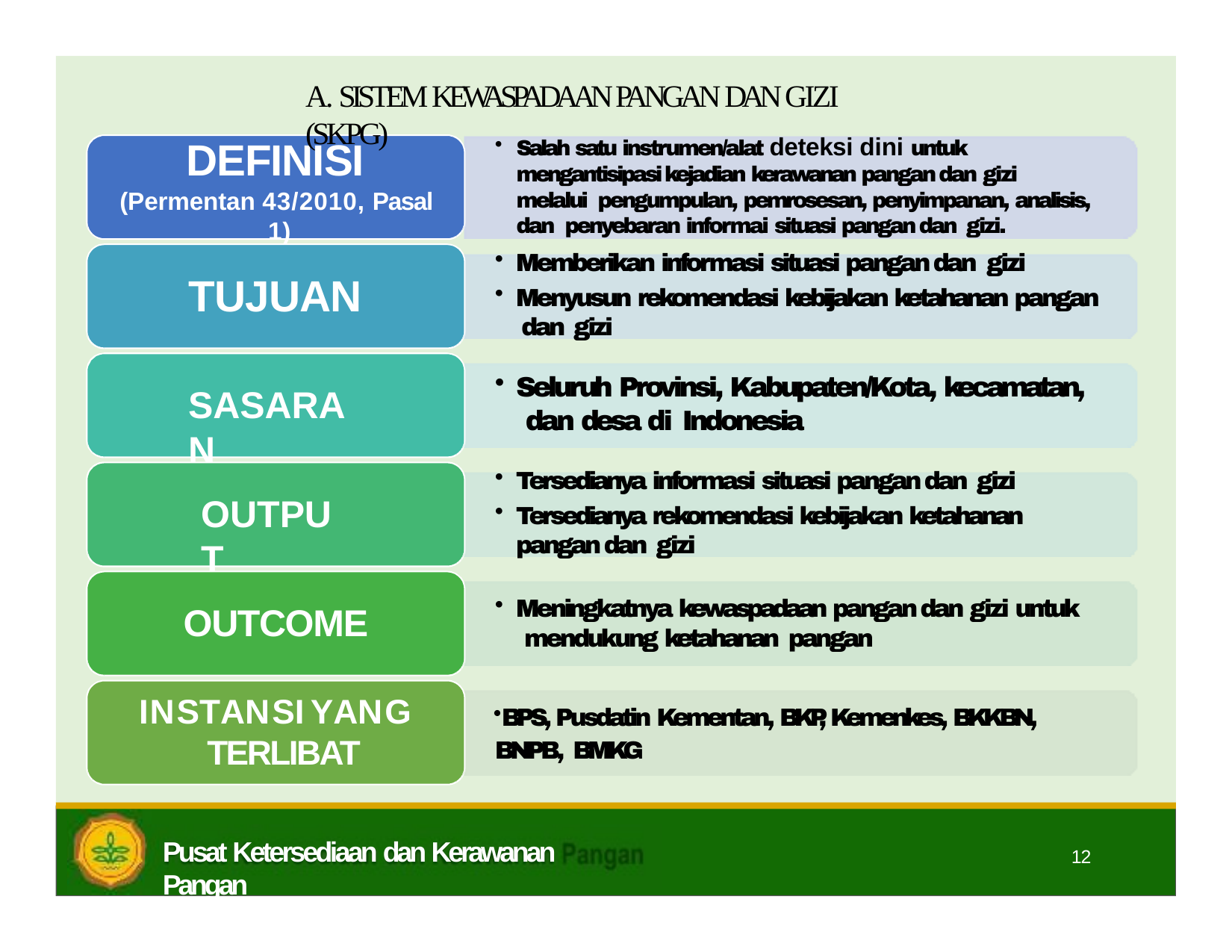

A. SISTEM KEWASPADAAN PANGAN DAN GIZI (SKPG)
Salah satu instrumen/alat deteksi dini untuk  mengantisipasi kejadian kerawanan pangan dan gizi melalui  pengumpulan, pemrosesan, penyimpanan, analisis, dan  penyebaran informai situasi pangan dan gizi.
Memberikan informasi situasi pangan dan gizi
Menyusun rekomendasi kebijakan ketahanan pangan  dan gizi
Seluruh Provinsi, Kabupaten/Kota, kecamatan,  dan desa di Indonesia
Tersedianya informasi situasi pangan dan gizi
Tersedianya rekomendasi kebijakan ketahanan  pangan dan gizi
# DEFINISI
(Permentan 43/2010, Pasal  1)
TUJUAN
DASAR HUKUM

UU No 18/2012
Tentang Pangan
PP No 17/2015	Pasal 114 ayat 1 dan 2d
Tentang Ketahanan
Pangan dan Gizi	PERMENTAN 43/2010
Pasal 75 ayat 1 dan 2d
Tentang Pedoman SKPG

SASARAN

OUTPUT

Meningkatnya kewaspadaan pangan dan gizi untuk  mendukung ketahanan pangan
OUTCOME

INSTANSI	YANG  TERLIBAT

BPS, Pusdatin Kementan, BKP, Kemenkes, BKKBN,  BNPB, BMKG
Pusat Ketersediaan dan Kerawanan Pangan
12